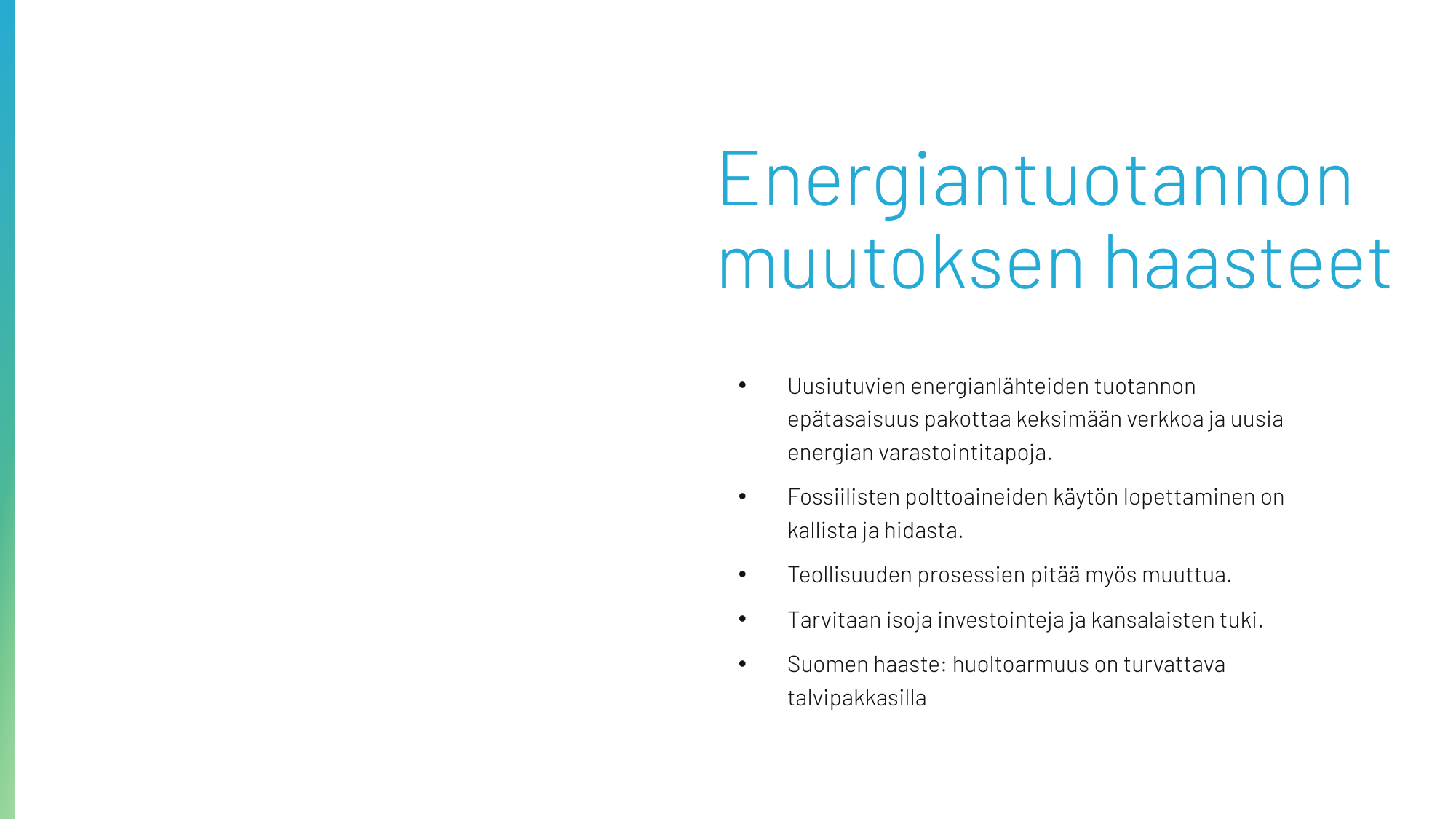

# Energiantuotannon muutoksen haasteet
Uusiutuvien energianlähteiden tuotannon epätasaisuus pakottaa keksimään verkkoa ja uusia energian varastointitapoja.
Fossiilisten polttoaineiden käytön lopettaminen on kallista ja hidasta.
Teollisuuden prosessien pitää myös muuttua.
Tarvitaan isoja investointeja ja kansalaisten tuki.
Suomen haaste: huoltoarmuus on turvattava talvipakkasilla